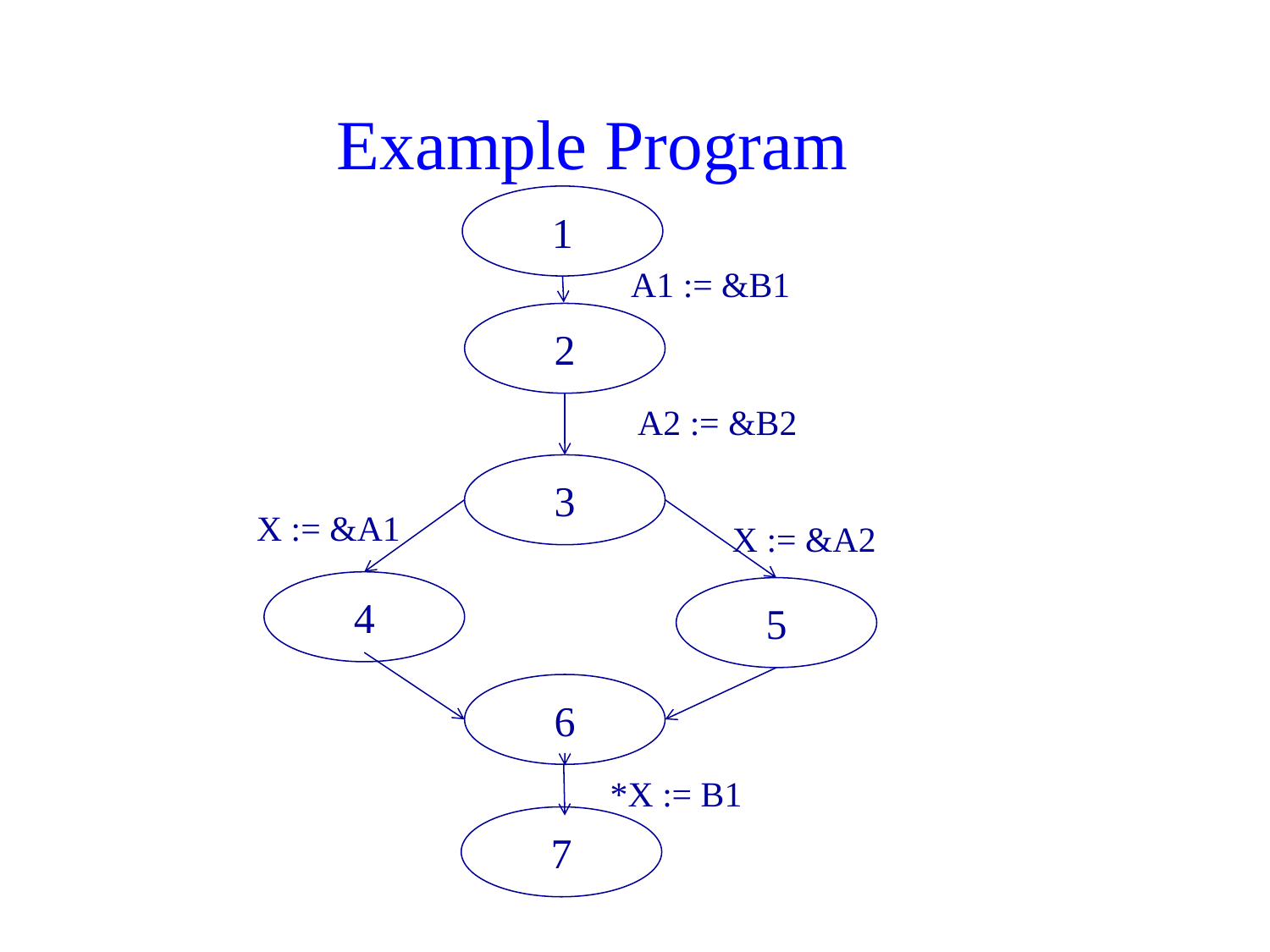

# Example Program
1
A1 := &B1
2
A2 := &B2
3
X := &A1
X := &A2
4
5
6
*X := B1
7